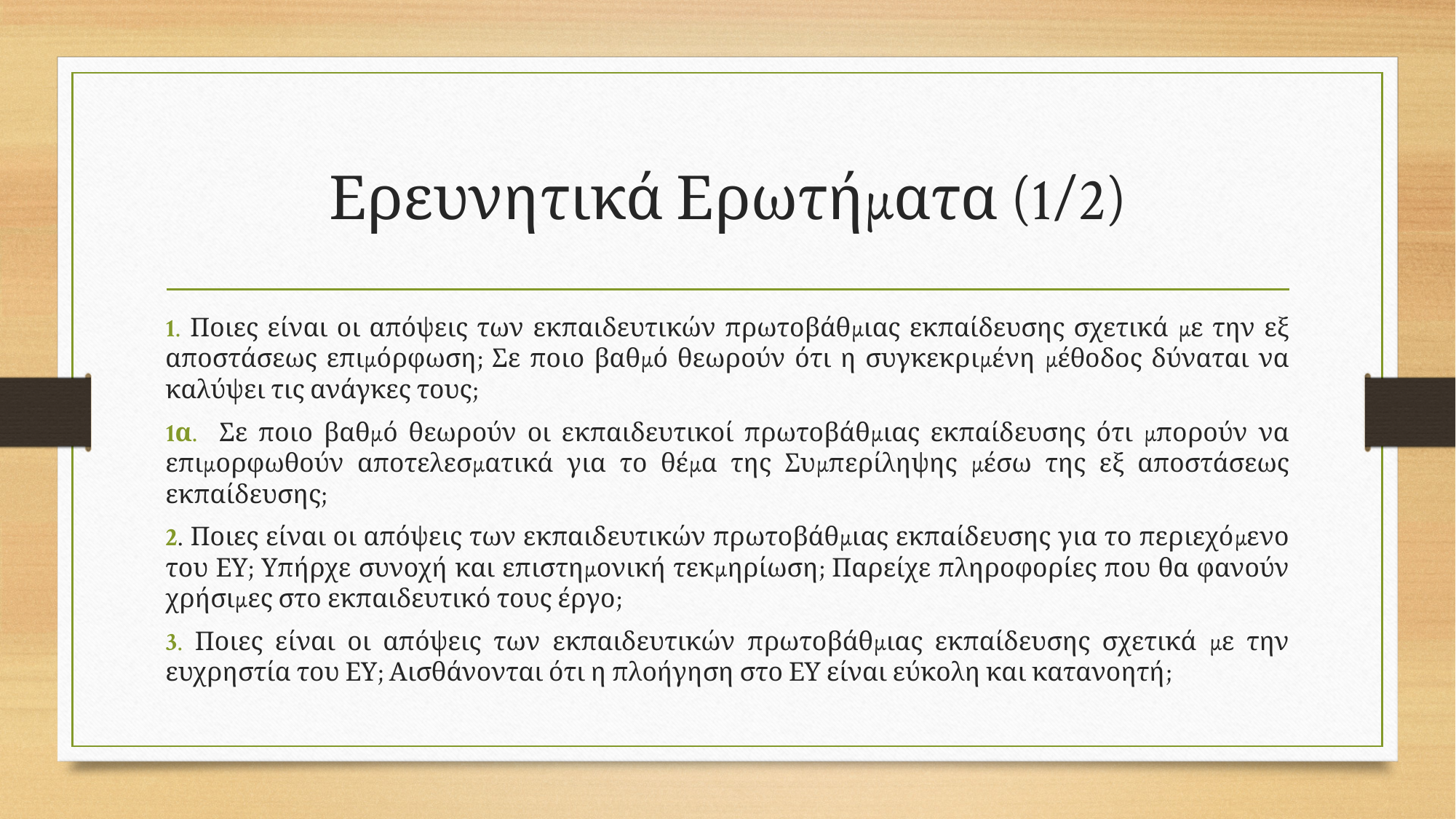

# Ερευνητικά Ερωτήματα (1/2)
1. Ποιες είναι οι απόψεις των εκπαιδευτικών πρωτοβάθμιας εκπαίδευσης σχετικά με την εξ αποστάσεως επιμόρφωση; Σε ποιο βαθμό θεωρούν ότι η συγκεκριμένη μέθοδος δύναται να καλύψει τις ανάγκες τους;
1α.  Σε ποιο βαθμό θεωρούν οι εκπαιδευτικοί πρωτοβάθμιας εκπαίδευσης ότι μπορούν να επιμορφωθούν αποτελεσματικά για το θέμα της Συμπερίληψης μέσω της εξ αποστάσεως εκπαίδευσης;
2. Ποιες είναι οι απόψεις των εκπαιδευτικών πρωτοβάθμιας εκπαίδευσης για το περιεχόμενο του ΕΥ; Υπήρχε συνοχή και επιστημονική τεκμηρίωση; Παρείχε πληροφορίες που θα φανούν χρήσιμες στο εκπαιδευτικό τους έργο;
3. Ποιες είναι οι απόψεις των εκπαιδευτικών πρωτοβάθμιας εκπαίδευσης σχετικά με την ευχρηστία του ΕΥ; Αισθάνονται ότι η πλοήγηση στο ΕΥ είναι εύκολη και κατανοητή;